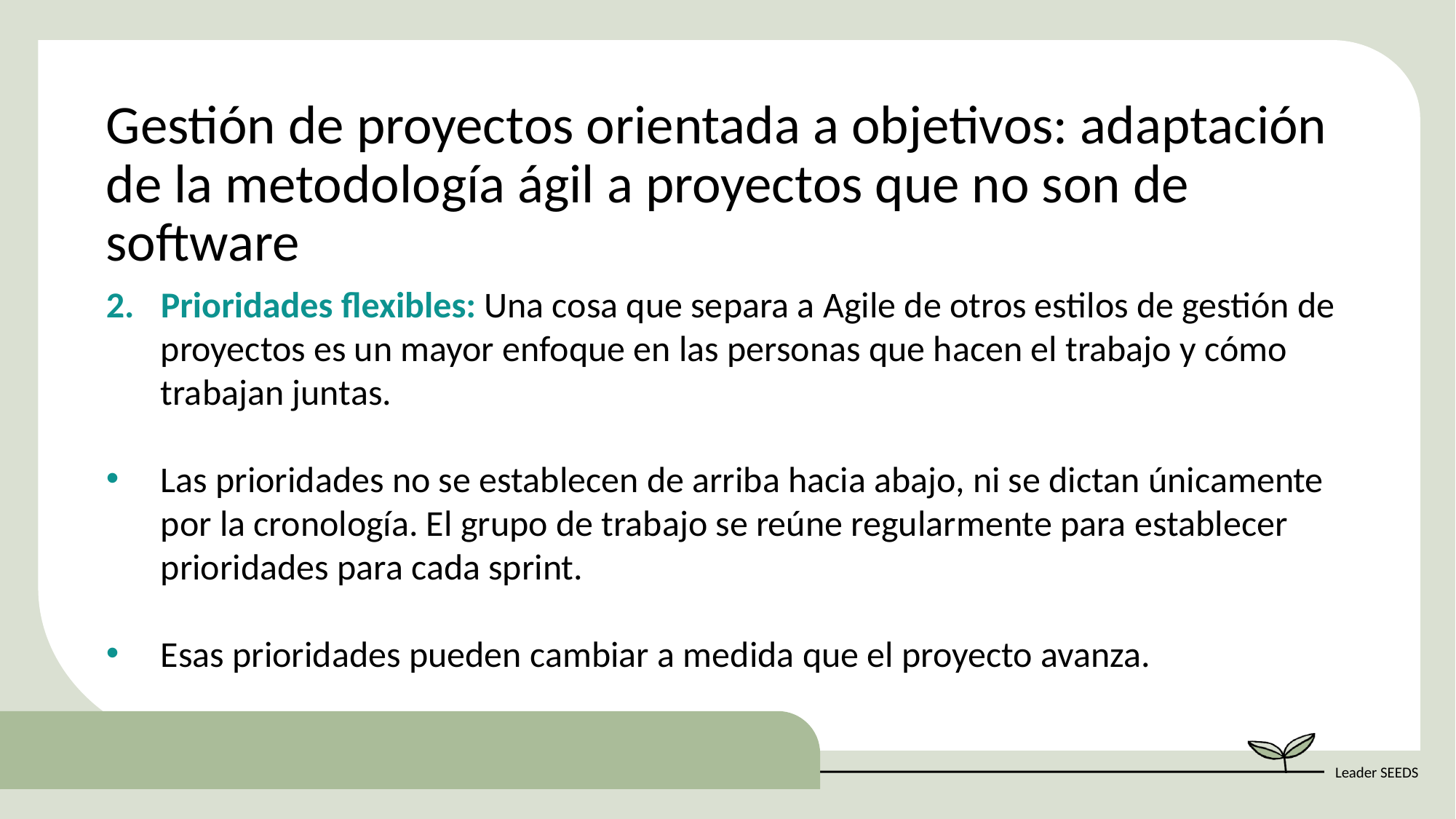

Gestión de proyectos orientada a objetivos: adaptación de la metodología ágil a proyectos que no son de software

Prioridades flexibles: Una cosa que separa a Agile de otros estilos de gestión de proyectos es un mayor enfoque en las personas que hacen el trabajo y cómo trabajan juntas.

Las prioridades no se establecen de arriba hacia abajo, ni se dictan únicamente por la cronología. El grupo de trabajo se reúne regularmente para establecer prioridades para cada sprint.

Esas prioridades pueden cambiar a medida que el proyecto avanza.